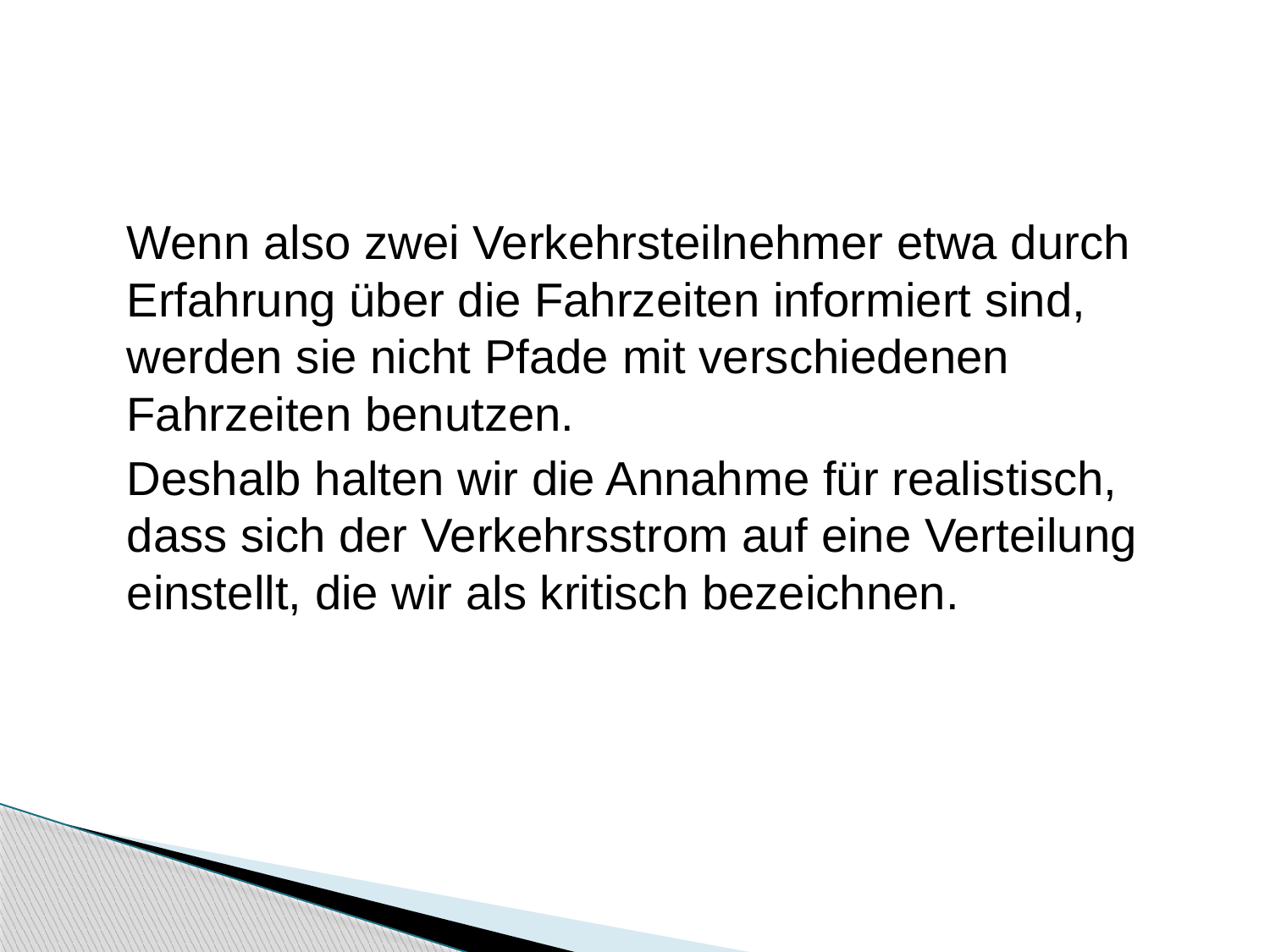

Wenn also zwei Verkehrsteilnehmer etwa durch Erfahrung über die Fahrzeiten informiert sind, werden sie nicht Pfade mit verschiedenen Fahrzeiten benutzen.
	Deshalb halten wir die Annahme für realistisch, dass sich der Verkehrsstrom auf eine Verteilung einstellt, die wir als kritisch bezeichnen.